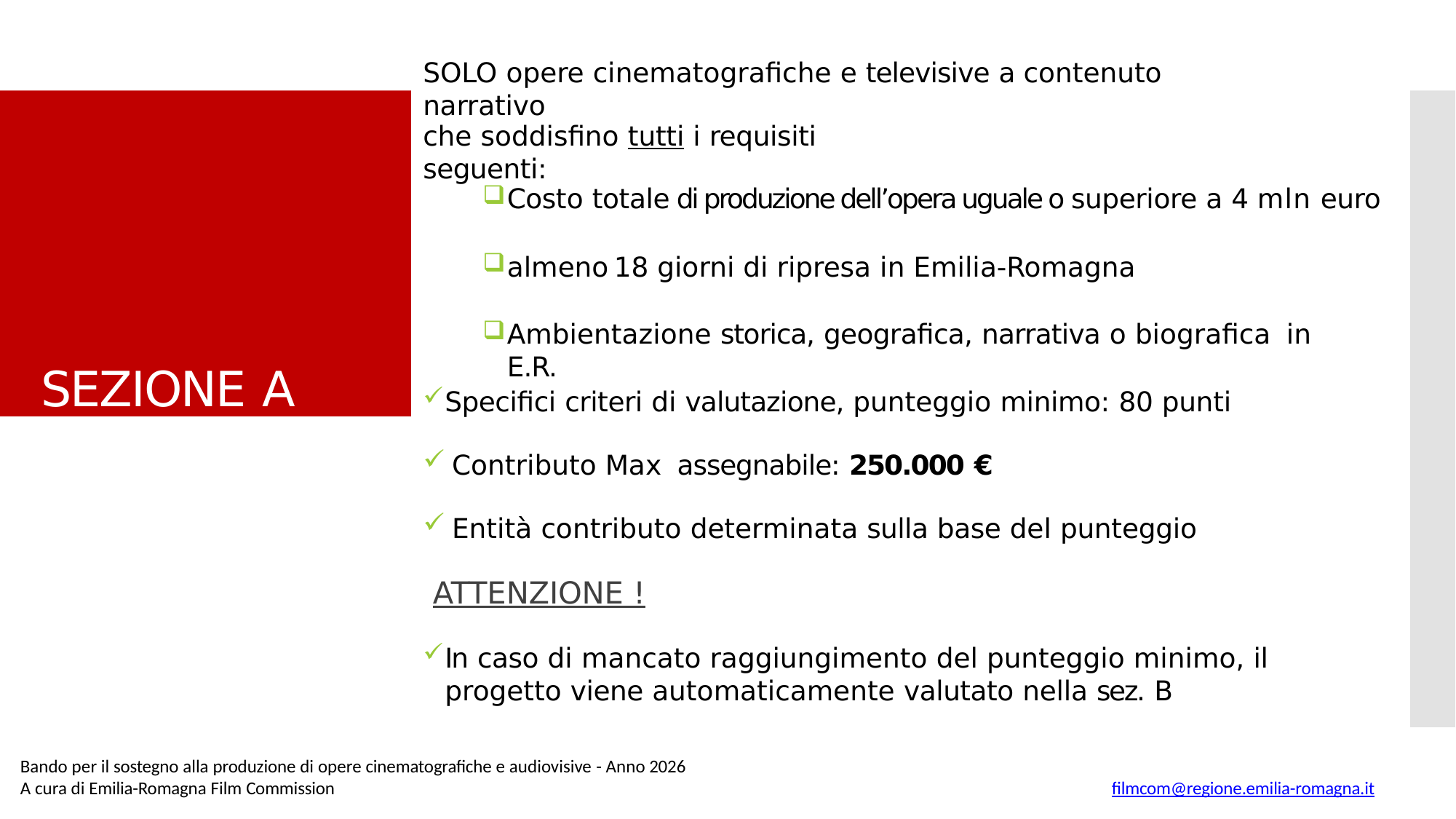

SOLO opere cinematografiche e televisive a contenuto narrativo

SEZIONE A
che soddisfino tutti i requisiti seguenti:
Costo totale di produzione dell’opera uguale o superiore a 4 mln euro
almeno 18 giorni di ripresa in Emilia-Romagna
Ambientazione storica, geografica, narrativa o biografica in E.R.
Specifici criteri di valutazione, punteggio minimo: 80 punti
Contributo Max assegnabile: 250.000 €
Entità contributo determinata sulla base del punteggio
ATTENZIONE !
In caso di mancato raggiungimento del punteggio minimo, il progetto viene automaticamente valutato nella sez. B
Bando per il sostegno alla produzione di opere cinematografiche e audiovisive - Anno 2026
A cura di Emilia-Romagna Film Commission
filmcom@regione.emilia-romagna.it